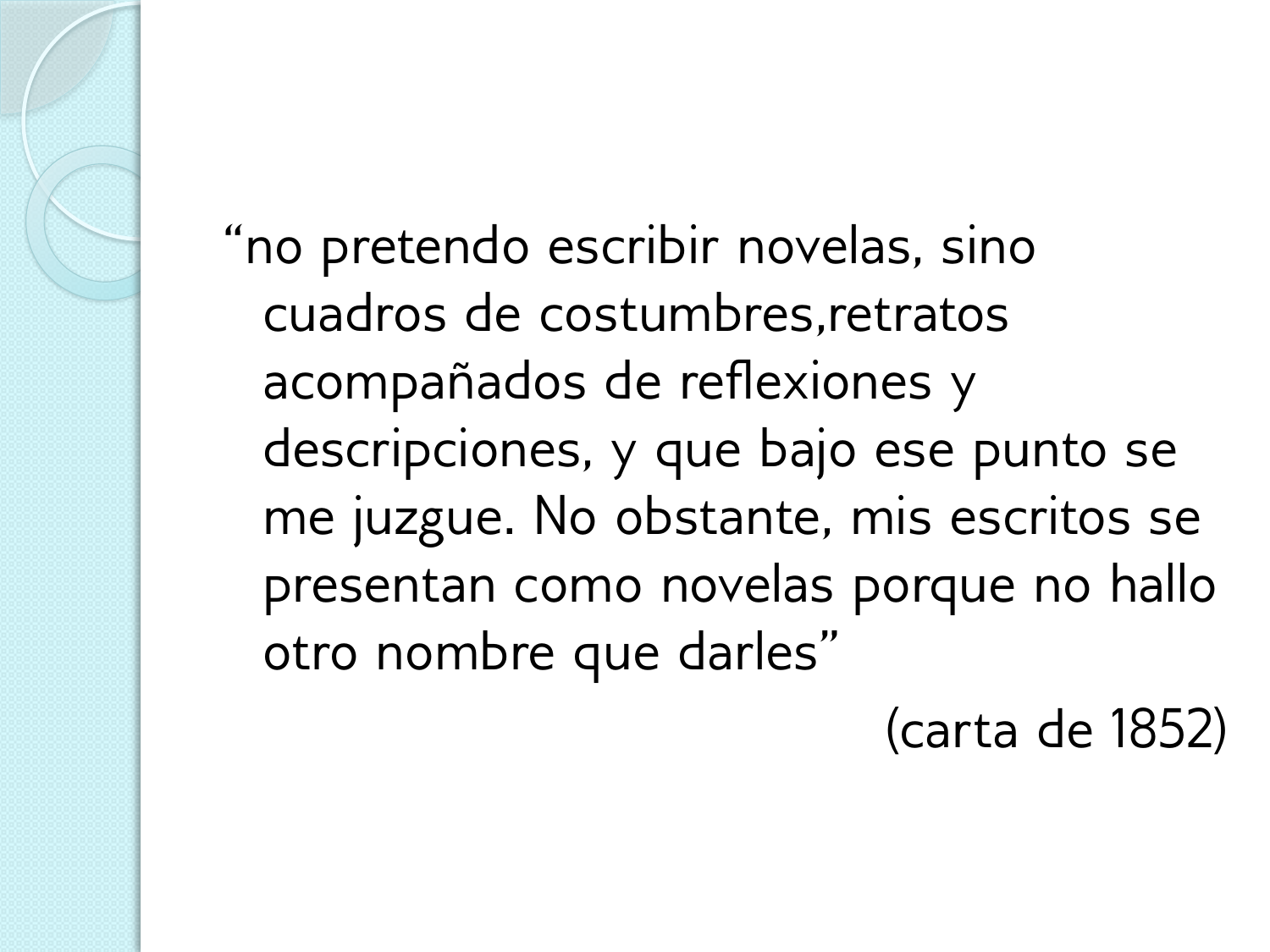

“no pretendo escribir novelas, sino cuadros de costumbres,retratos acompañados de reflexiones y descripciones, y que bajo ese punto se me juzgue. No obstante, mis escritos se presentan como novelas porque no hallo otro nombre que darles”
	(carta de 1852)